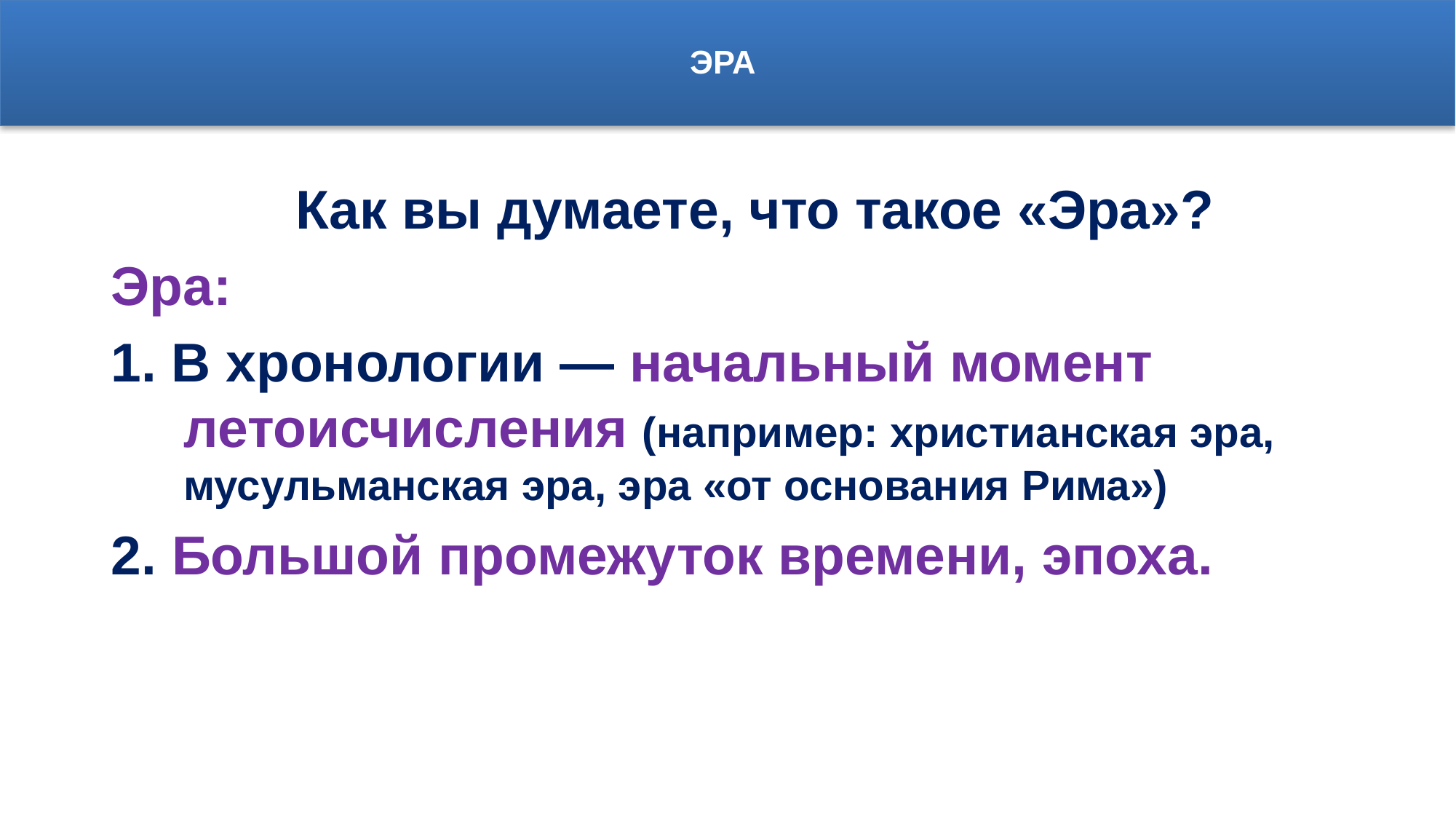

# ЭРА
Как вы думаете, что такое «Эра»?
Эра:
1. В хронологии — начальный момент летоисчисления (например: христианская эра, мусульманская эра, эра «от основания Рима»)
2. Большой промежуток времени, эпоха.